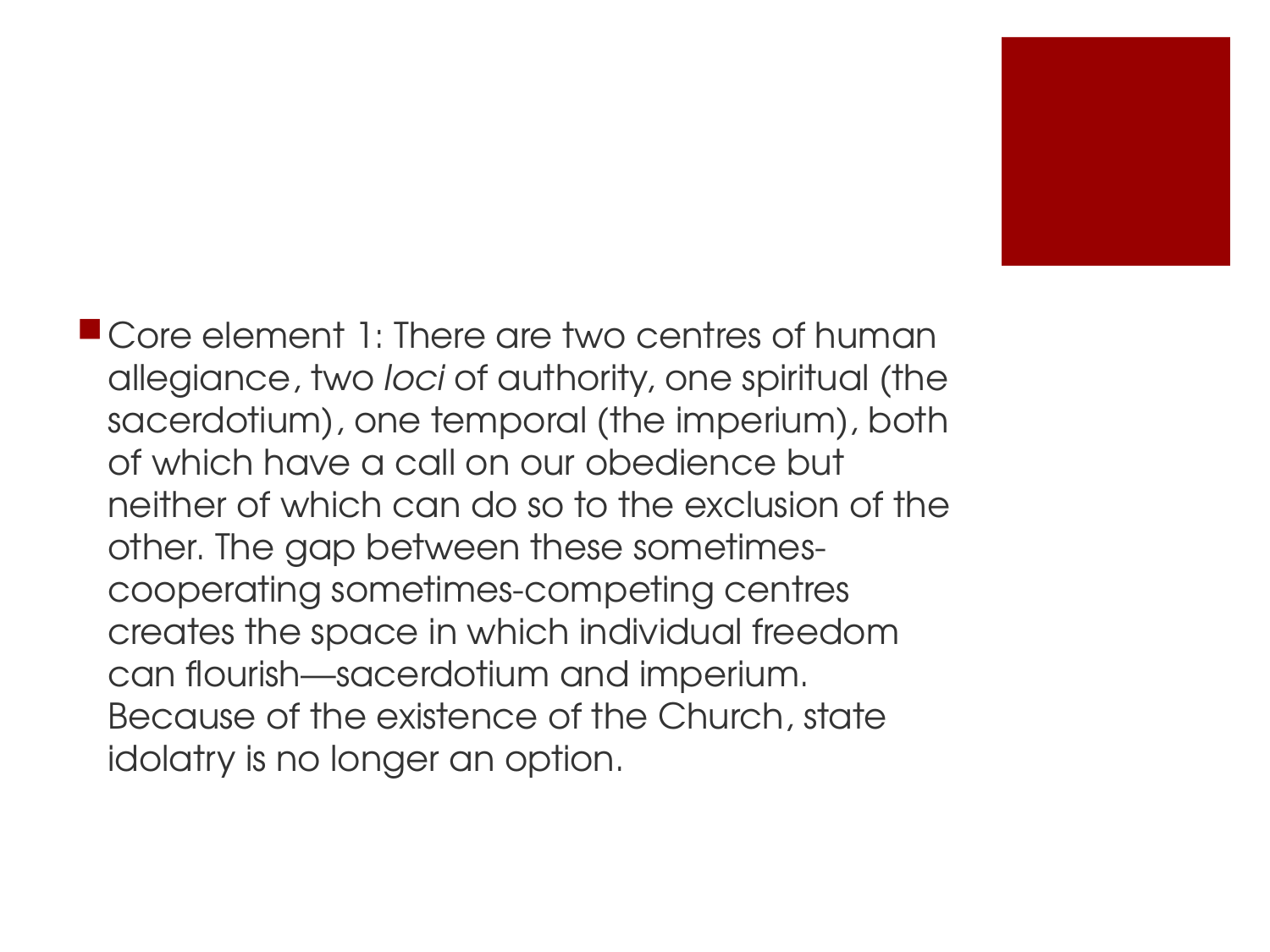

#
Core element 1: There are two centres of human allegiance, two loci of authority, one spiritual (the sacerdotium), one temporal (the imperium), both of which have a call on our obedience but neither of which can do so to the exclusion of the other. The gap between these sometimes-cooperating sometimes-competing centres creates the space in which individual freedom can flourish—sacerdotium and imperium. Because of the existence of the Church, state idolatry is no longer an option.